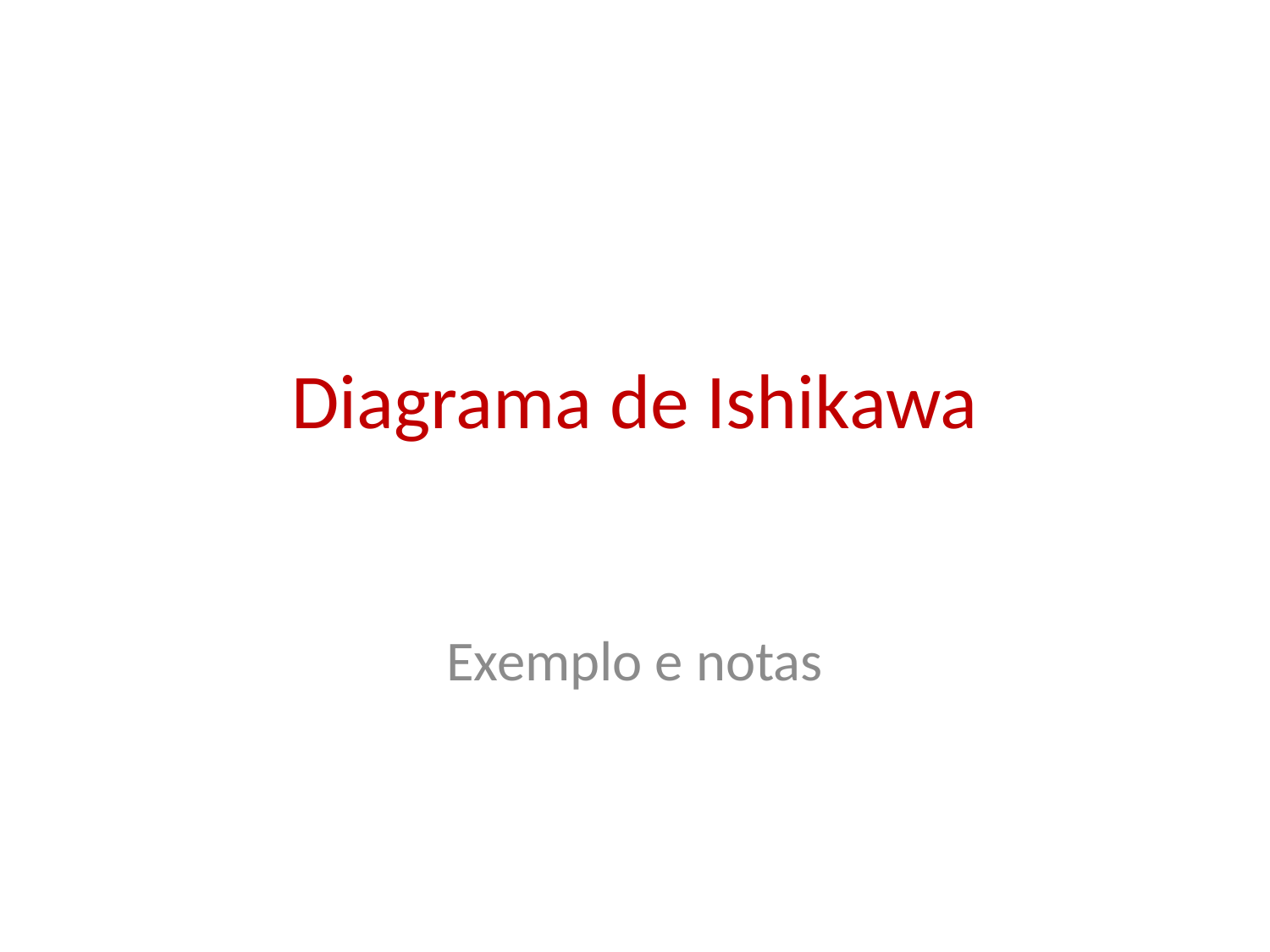

# Diagrama de Ishikawa

Exemplo e notas